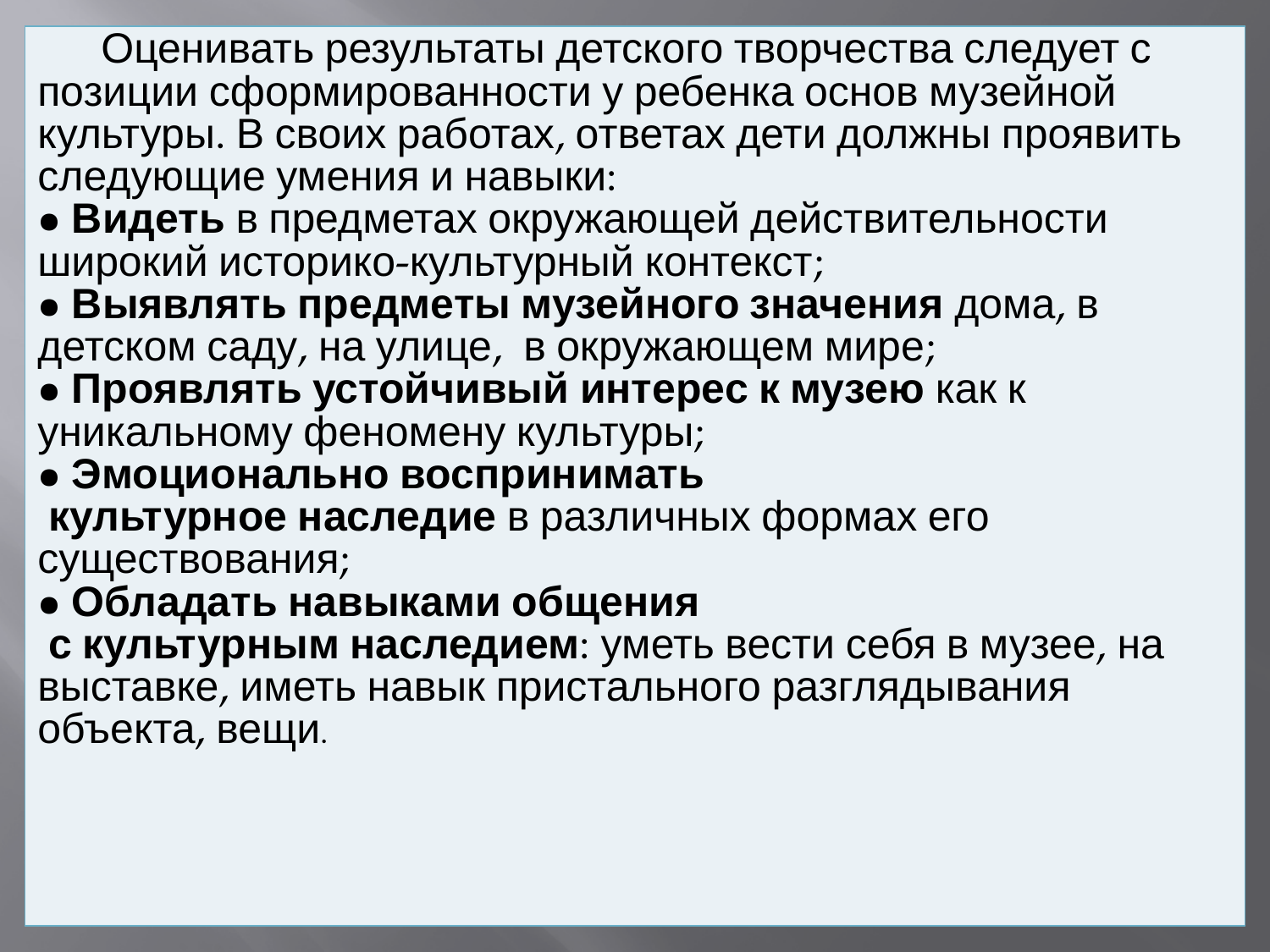

| Оценивать результаты детского творчества следует с позиции сформированности у ребенка основ музейной культуры. В своих работах, ответах дети должны проявить следующие умения и навыки: • Видеть в предметах окружающей действительности широкий историко-культурный контекст; • Выявлять предметы музейного значения дома, в детском саду, на улице, в окружающем мире; • Проявлять устойчивый интерес к музею как к уникальному феномену культуры; • Эмоционально воспринимать культурное наследие в различных формах его существования; • Обладать навыками общения с культурным наследием: уметь вести себя в музее, на выставке, иметь навык пристального разглядывания объекта, вещи. |
| --- |
#